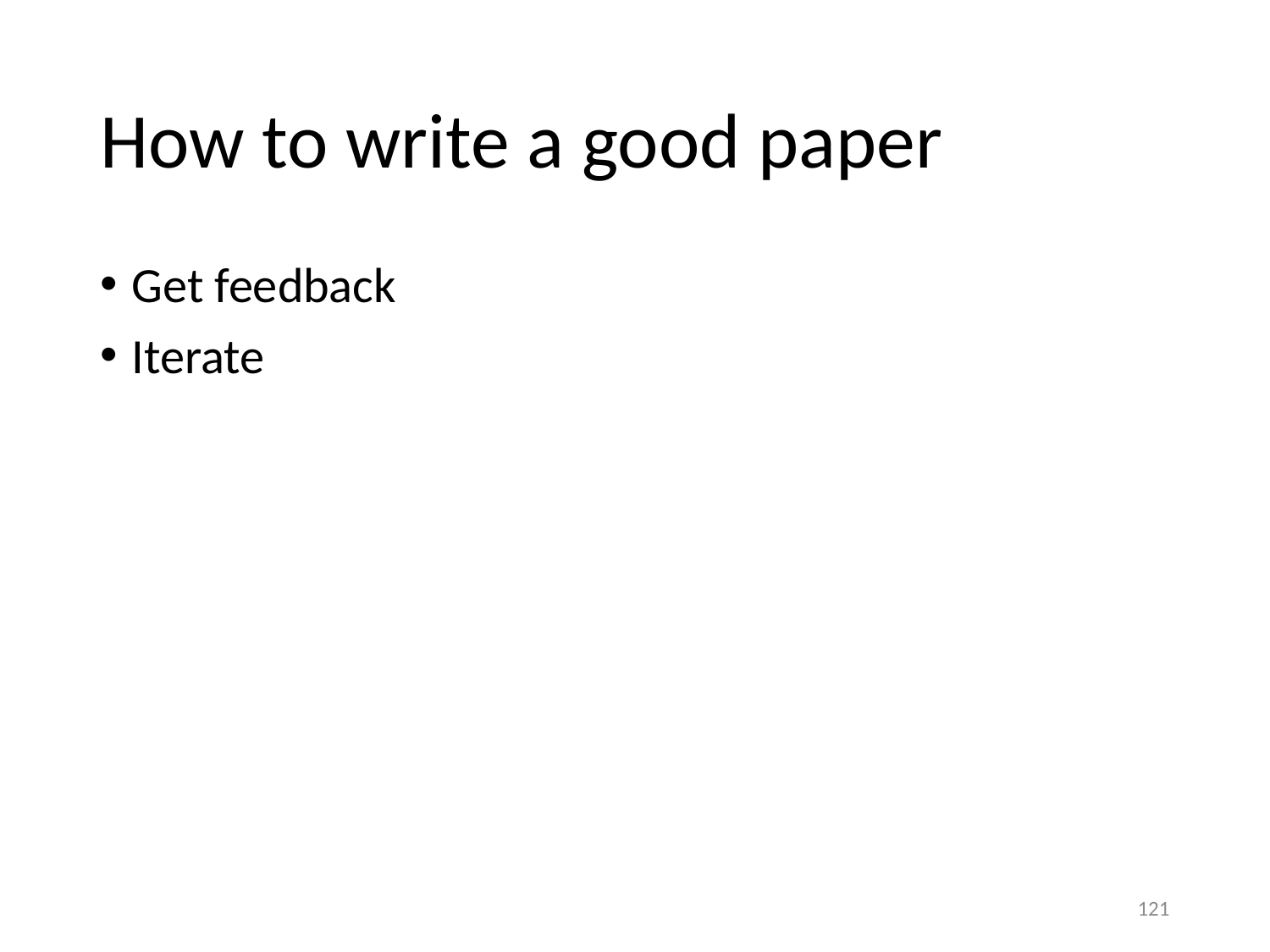

# How to write a good paper
Get feedback
Iterate

121